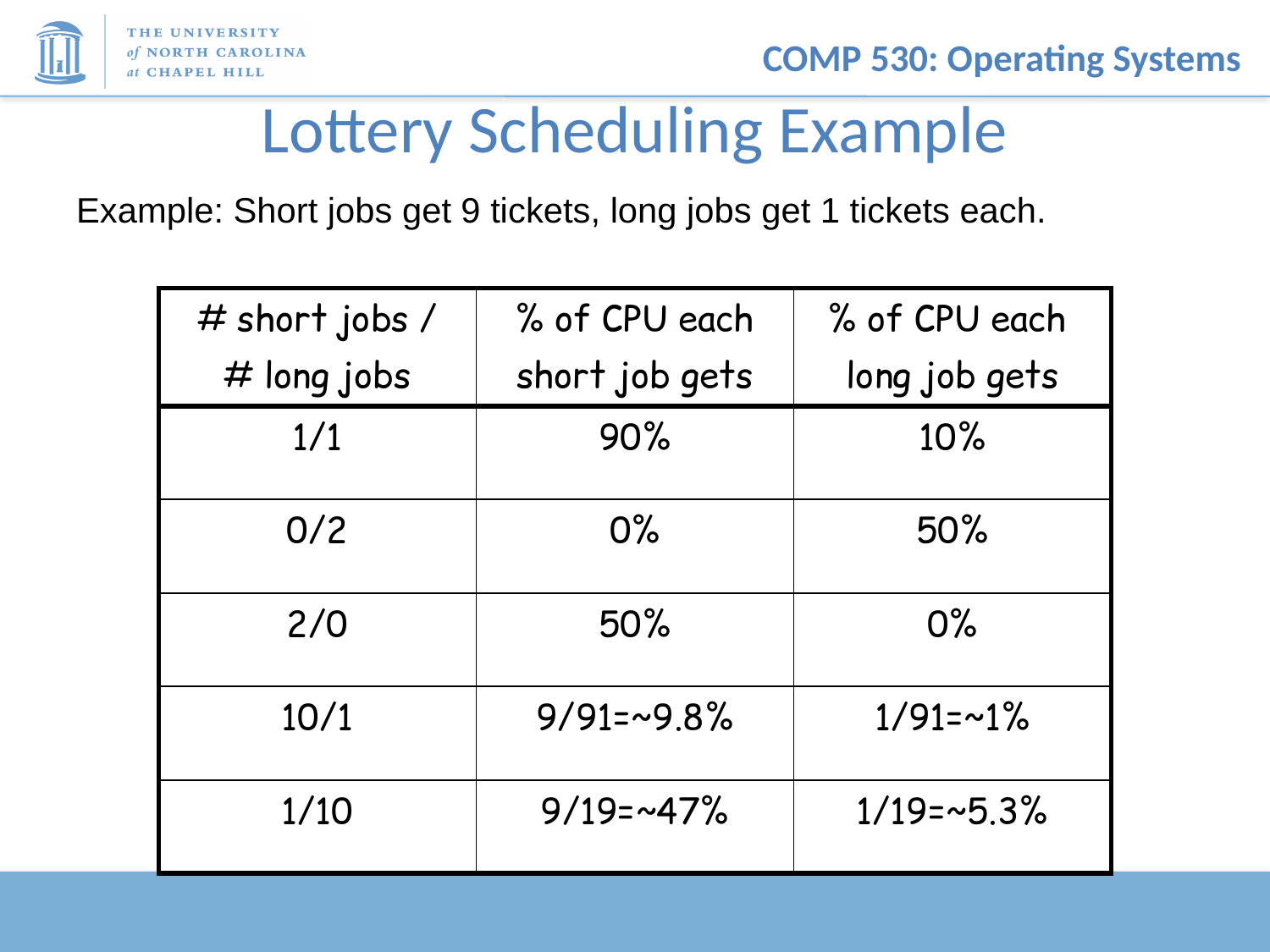

# Lottery Scheduling Example
Example: Short jobs get 9 tickets, long jobs get 1 tickets each.

| # short jobs / # long jobs | % of CPU each short job gets | % of CPU each long job gets |
| --- | --- | --- |
| 1/1 | 90% | 10% |
| 0/2 | 0% | 50% |
| 2/0 | 50% | 0% |
| 10/1 | 9/91=~9.8% | 1/91=~1% |
| 1/10 | 9/19=~47% | 1/19=~5.3% |